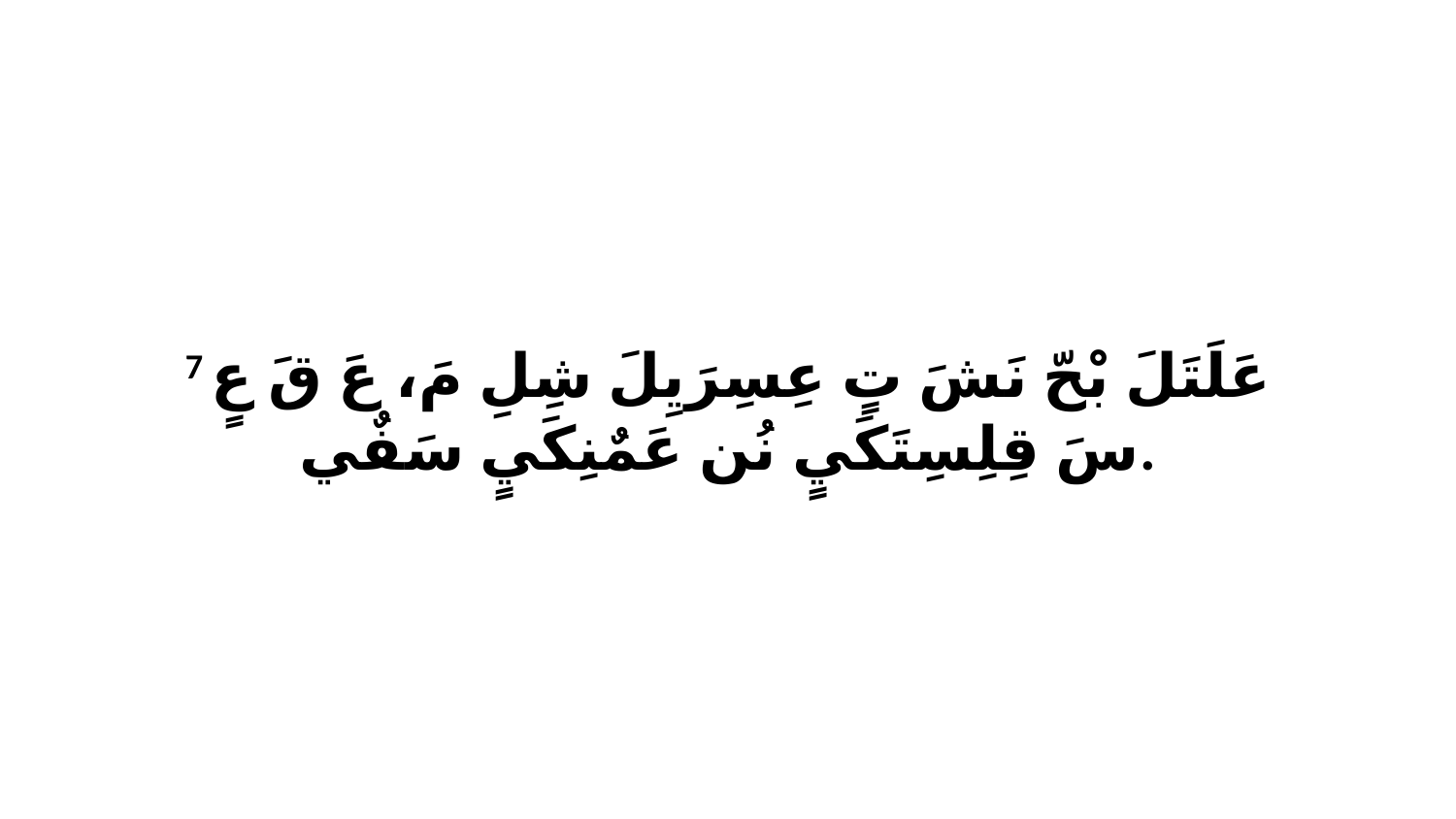

7 عَلَتَلَ بْحّ نَشَ تٍ عِسِرَيِلَ شِلِ مَ، عَ قَ عٍ سَ قِلِسِتَكَيٍ نُن عَمٌنِكَيٍ سَفٌي.